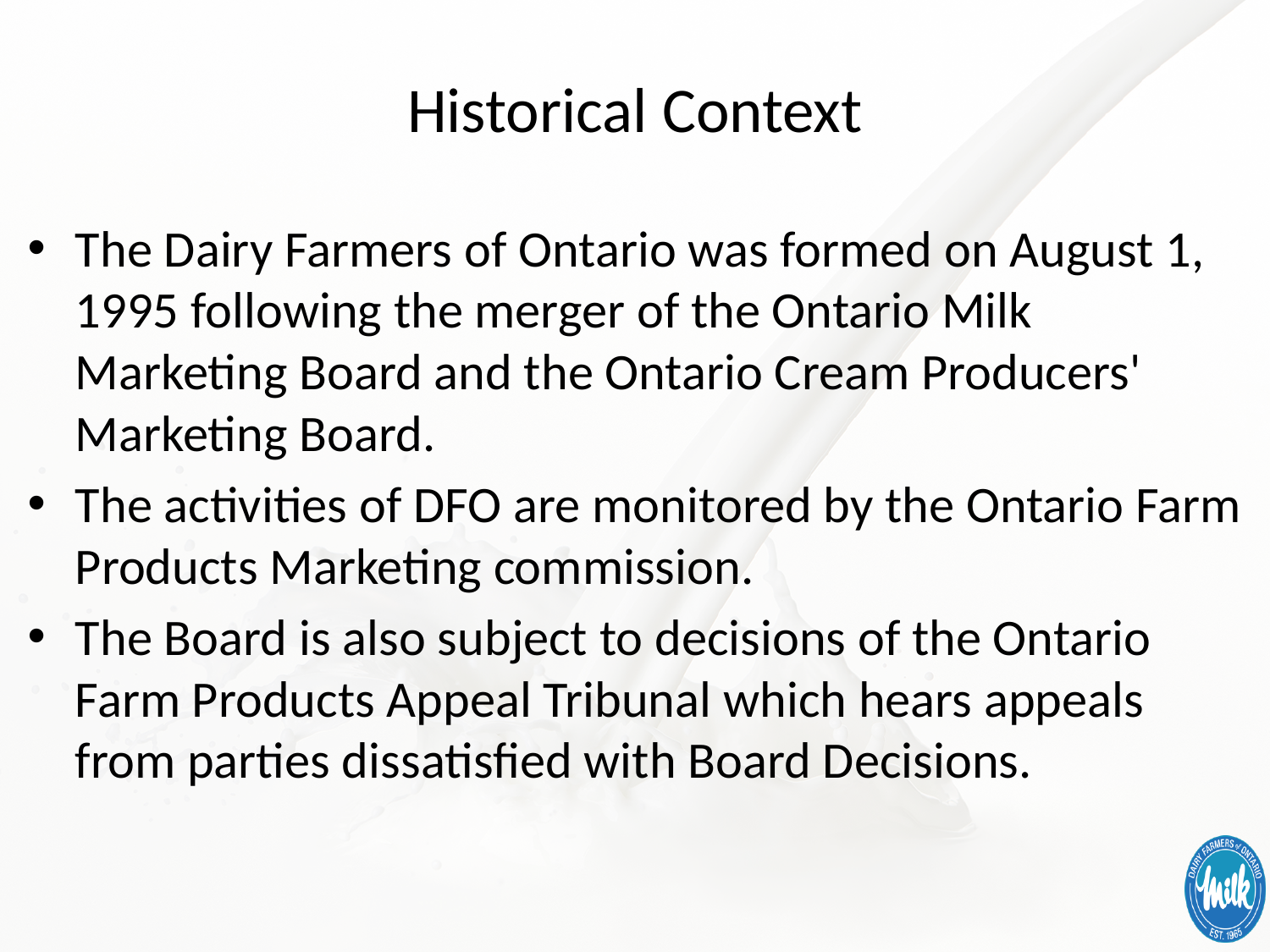

# Historical Context
The Dairy Farmers of Ontario was formed on August 1, 1995 following the merger of the Ontario Milk Marketing Board and the Ontario Cream Producers' Marketing Board.
The activities of DFO are monitored by the Ontario Farm Products Marketing commission.
The Board is also subject to decisions of the Ontario Farm Products Appeal Tribunal which hears appeals from parties dissatisfied with Board Decisions.